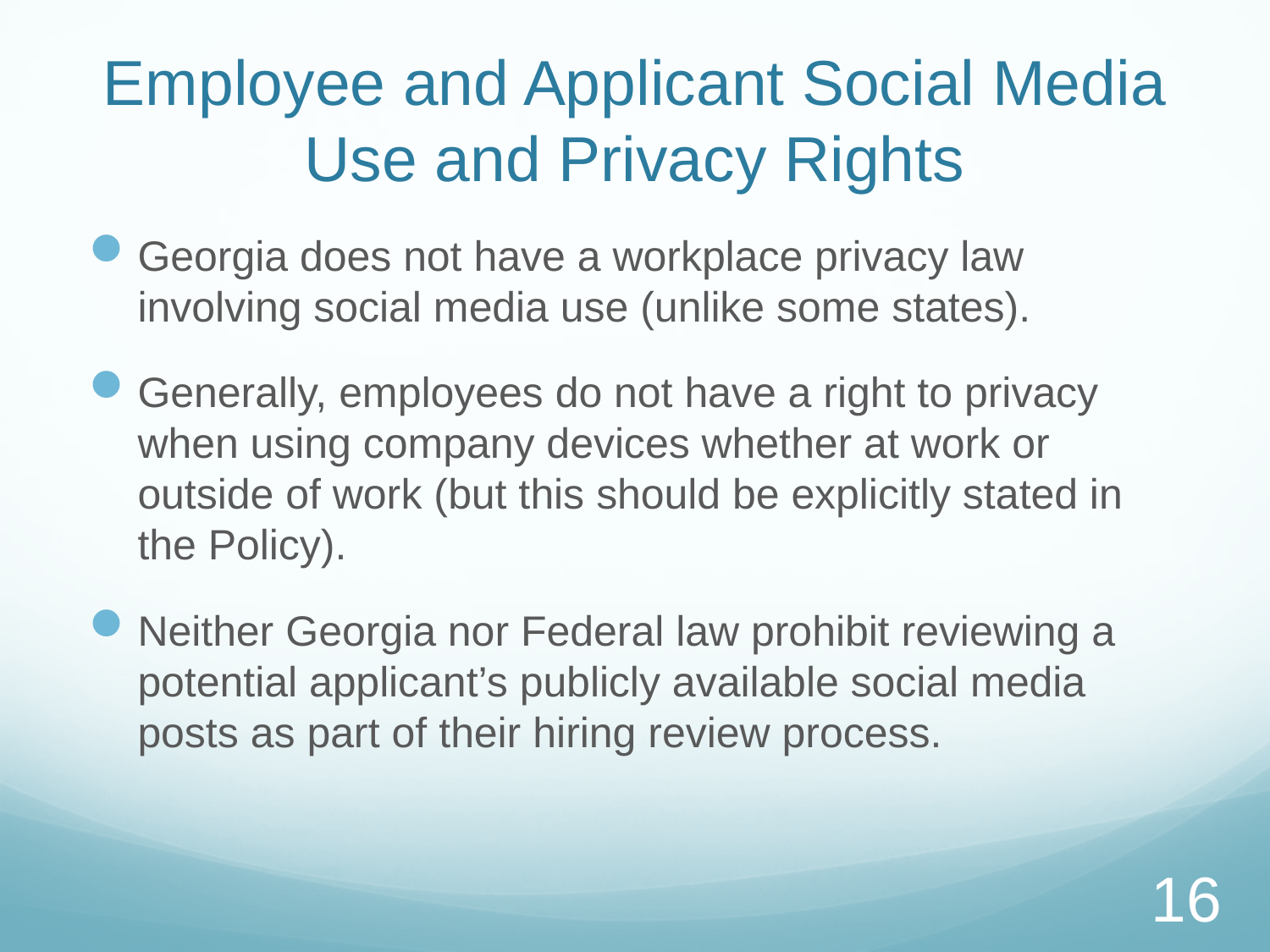

# Employee and Applicant Social Media Use and Privacy Rights
Georgia does not have a workplace privacy law involving social media use (unlike some states).
Generally, employees do not have a right to privacy when using company devices whether at work or outside of work (but this should be explicitly stated in the Policy).
Neither Georgia nor Federal law prohibit reviewing a potential applicant’s publicly available social media posts as part of their hiring review process.
16